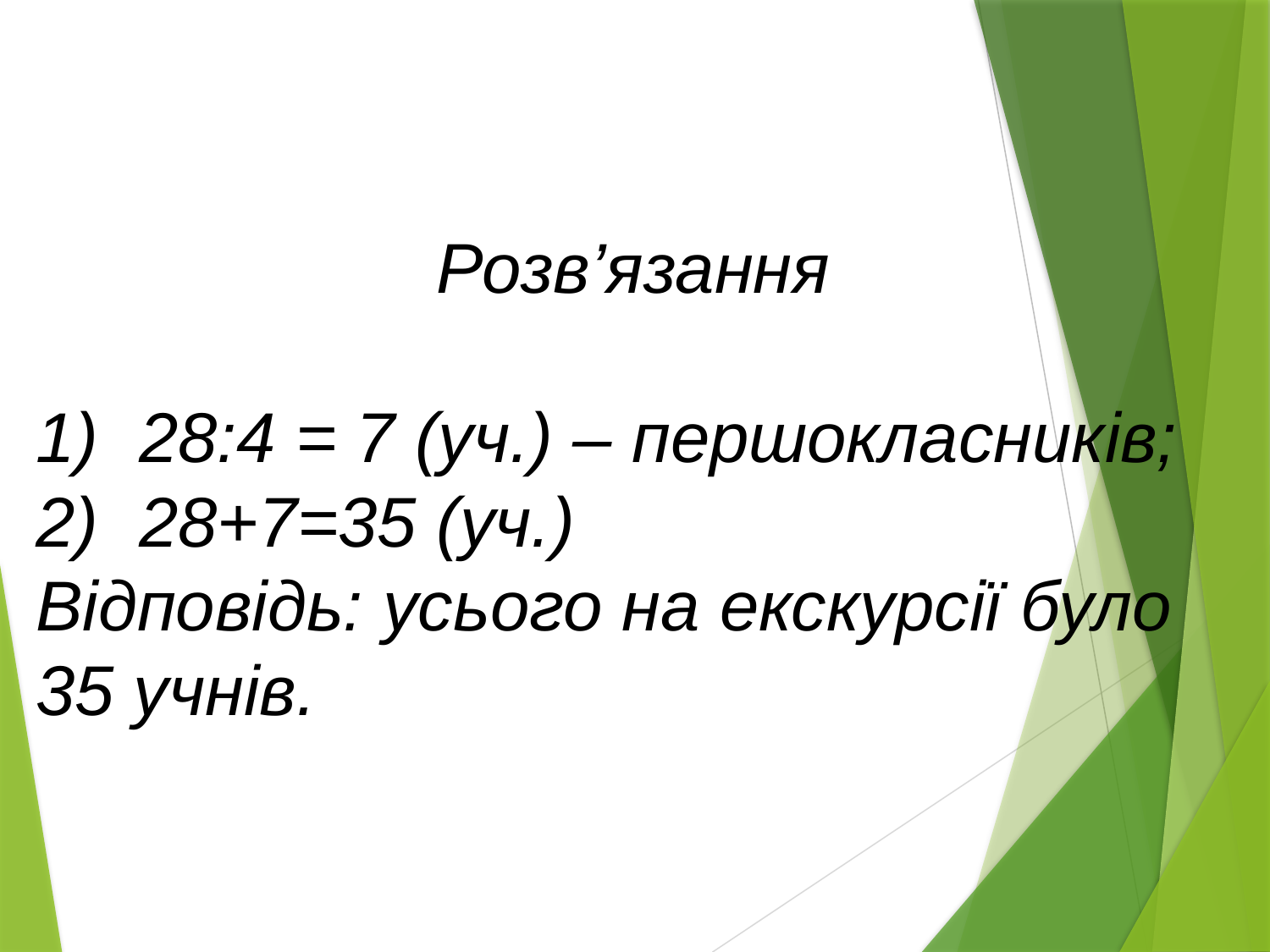

Розв’язання

28:4 = 7 (уч.) – першокласників;
28+7=35 (уч.)
Відповідь: усього на екскурсії було 35 учнів.